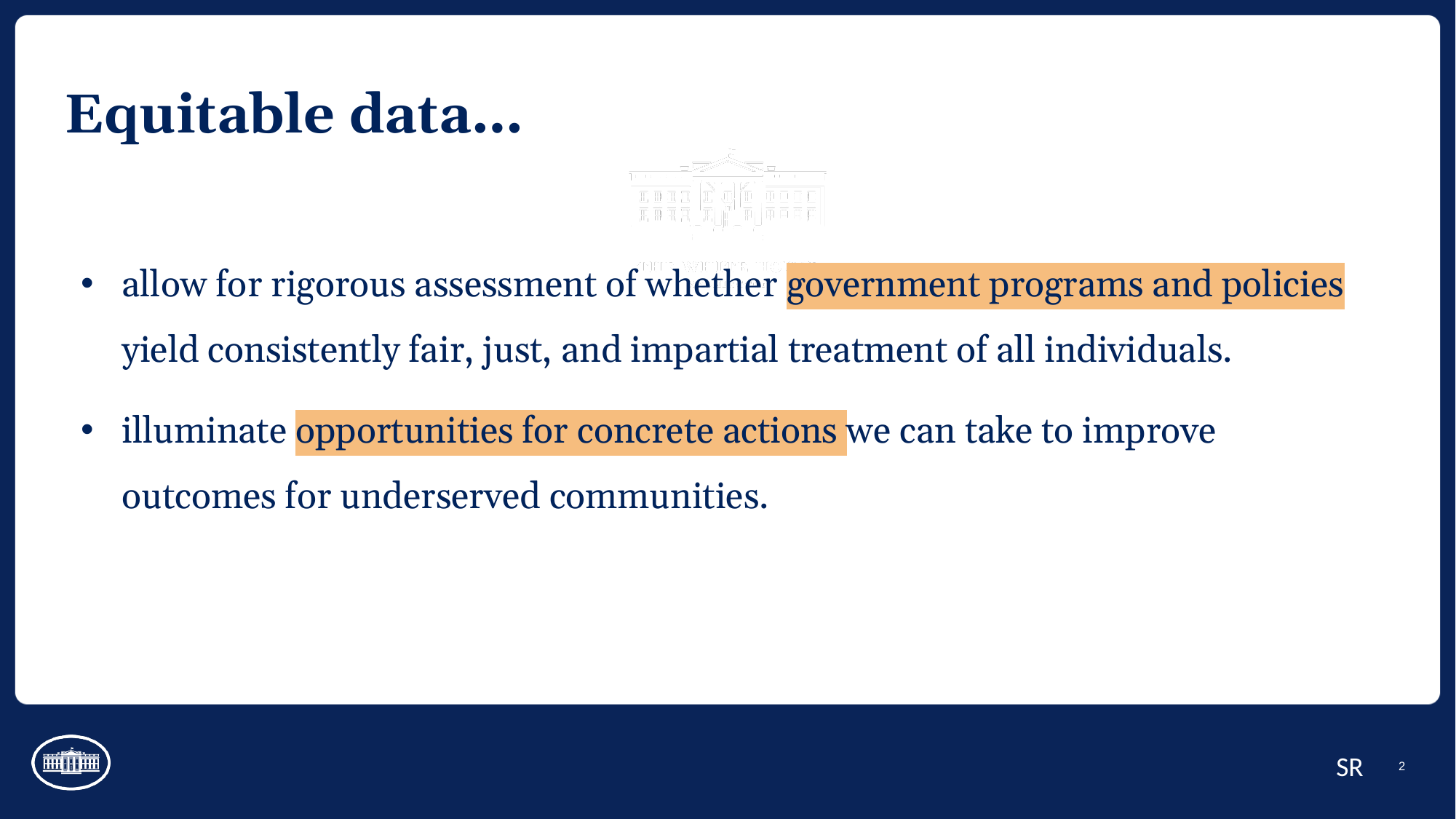

# Equitable data…
allow for rigorous assessment of whether government programs and policies yield consistently fair, just, and impartial treatment of all individuals.
illuminate opportunities for concrete actions we can take to improve outcomes for underserved communities.
2
SR